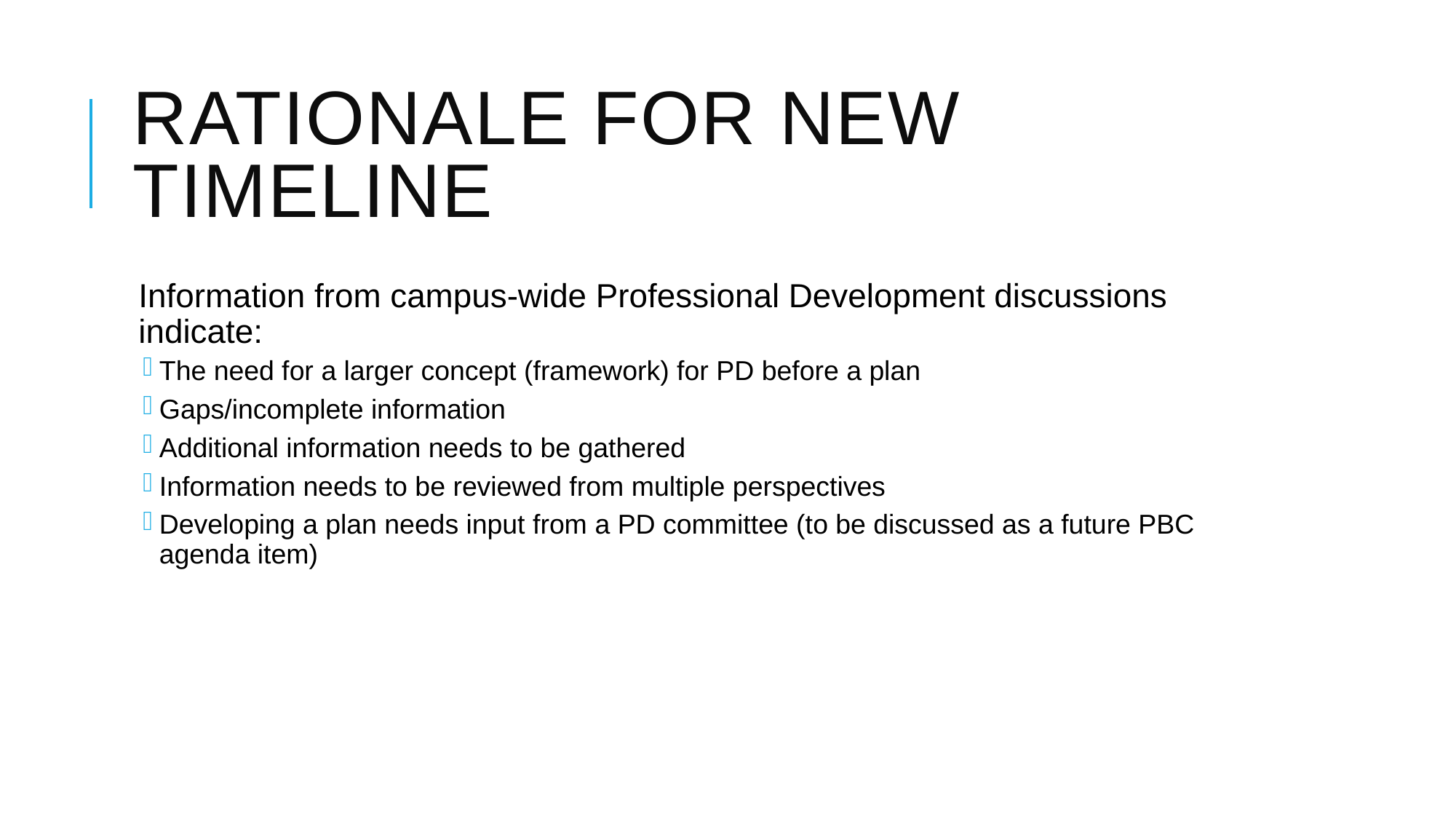

# Rationale for New Timeline
Information from campus-wide Professional Development discussions indicate:
The need for a larger concept (framework) for PD before a plan
Gaps/incomplete information
Additional information needs to be gathered
Information needs to be reviewed from multiple perspectives
Developing a plan needs input from a PD committee (to be discussed as a future PBC agenda item)